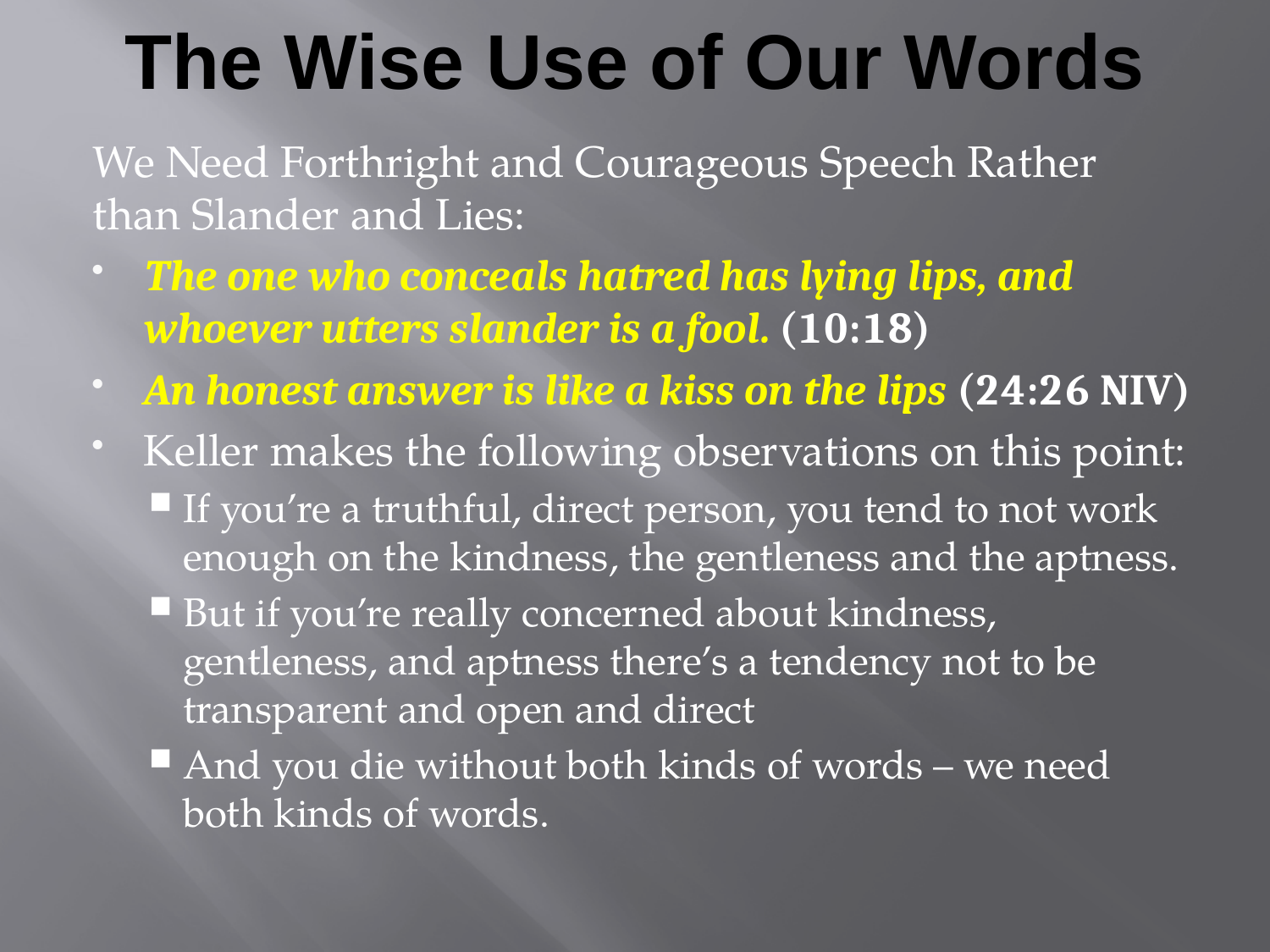

# The Wise Use of Our Words
We Need Forthright and Courageous Speech Rather than Slander and Lies:
The one who conceals hatred has lying lips, and whoever utters slander is a fool. (10:18)
An honest answer is like a kiss on the lips (24:26 NIV)
Keller makes the following observations on this point:
If you’re a truthful, direct person, you tend to not work enough on the kindness, the gentleness and the aptness.
But if you’re really concerned about kindness, gentleness, and aptness there’s a tendency not to be transparent and open and direct
And you die without both kinds of words – we need both kinds of words.